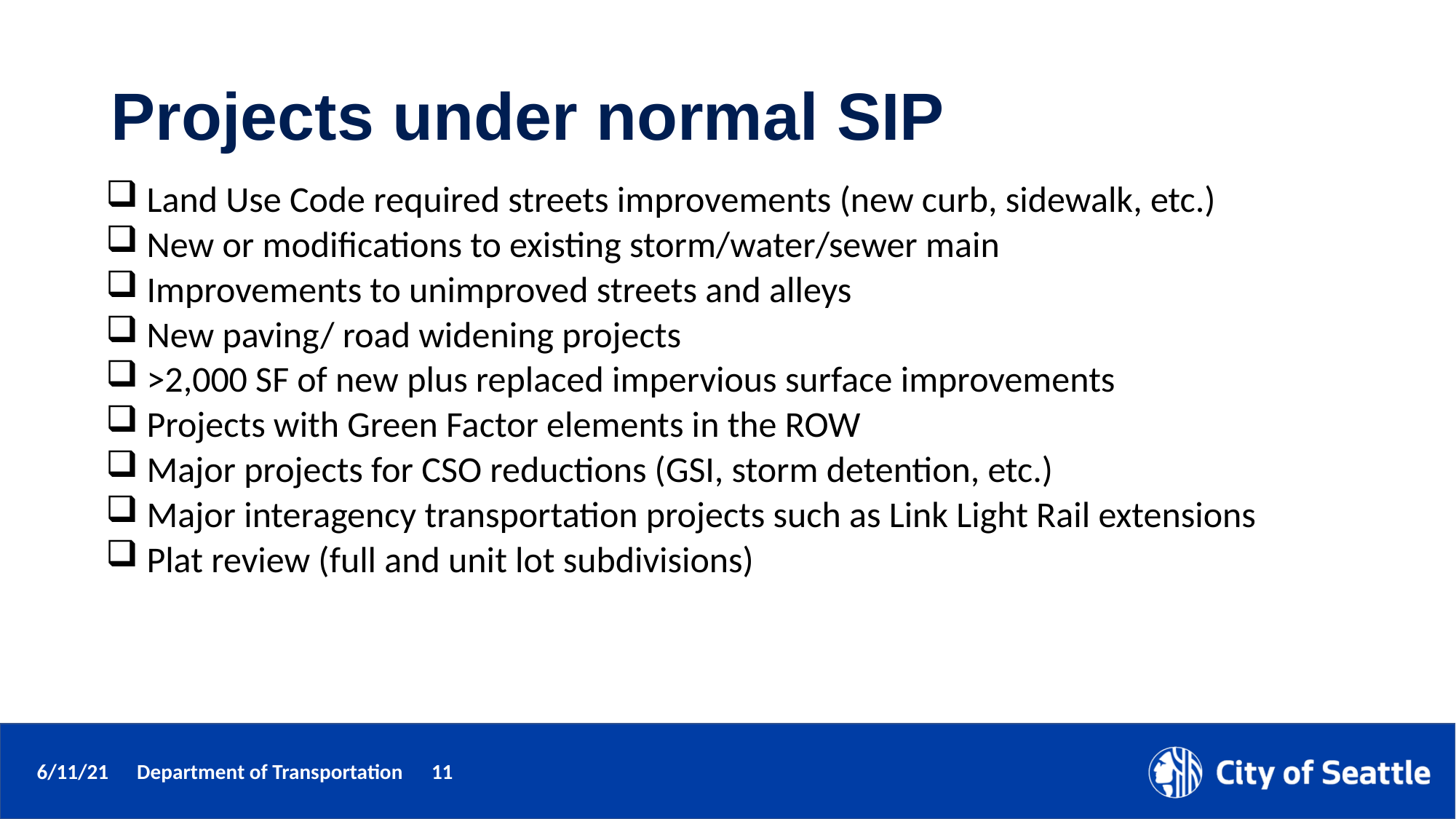

# Projects under normal SIP
 Land Use Code required streets improvements (new curb, sidewalk, etc.)
 New or modifications to existing storm/water/sewer main
 Improvements to unimproved streets and alleys
 New paving/ road widening projects
 >2,000 SF of new plus replaced impervious surface improvements
 Projects with Green Factor elements in the ROW
 Major projects for CSO reductions (GSI, storm detention, etc.)
 Major interagency transportation projects such as Link Light Rail extensions
 Plat review (full and unit lot subdivisions)